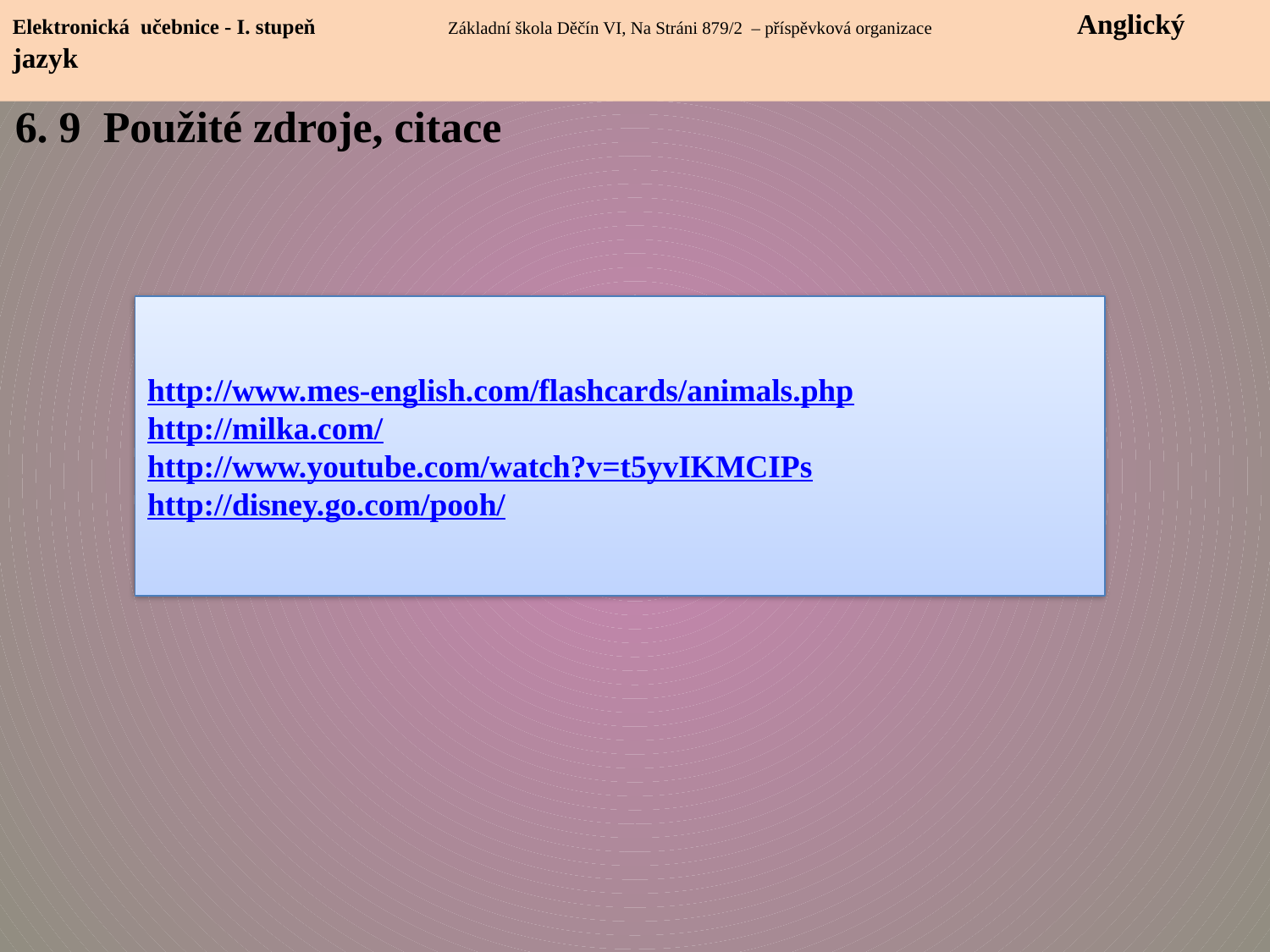

Elektronická  učebnice - I. stupeň                         Základní škola Děčín VI, Na Stráni 879/2  – příspěvková organizace                                Anglický jazyk

6. 9  Použité zdroje, citace
http://www.mes-english.com/flashcards/animals.php
http://milka.com/
http://www.youtube.com/watch?v=t5yvIKMCIPs
http://disney.go.com/pooh/